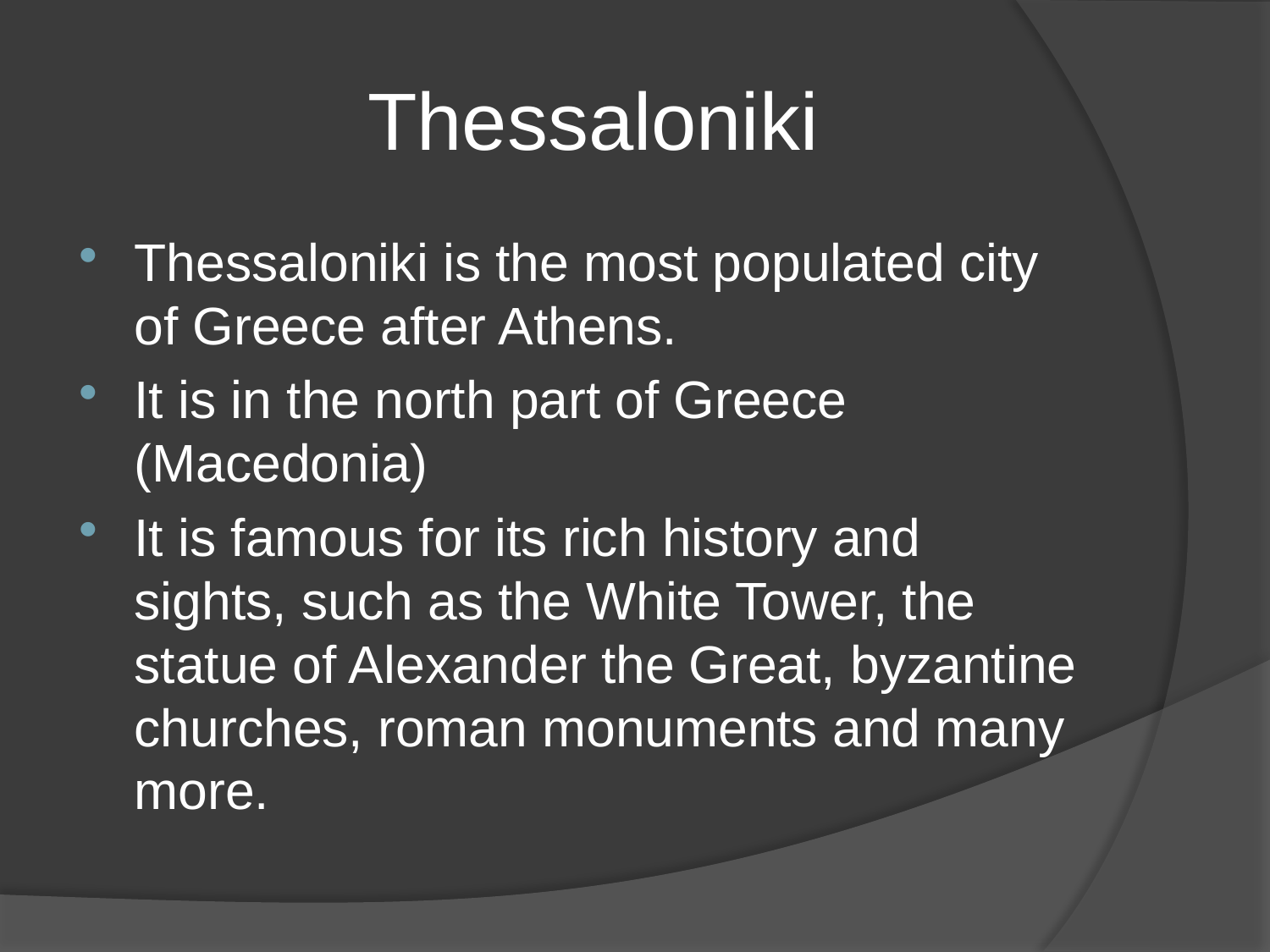

# Thessaloniki
Thessaloniki is the most populated city of Greece after Athens.
It is in the north part of Greece (Macedonia)
It is famous for its rich history and sights, such as the White Tower, the statue of Alexander the Great, byzantine churches, roman monuments and many more.